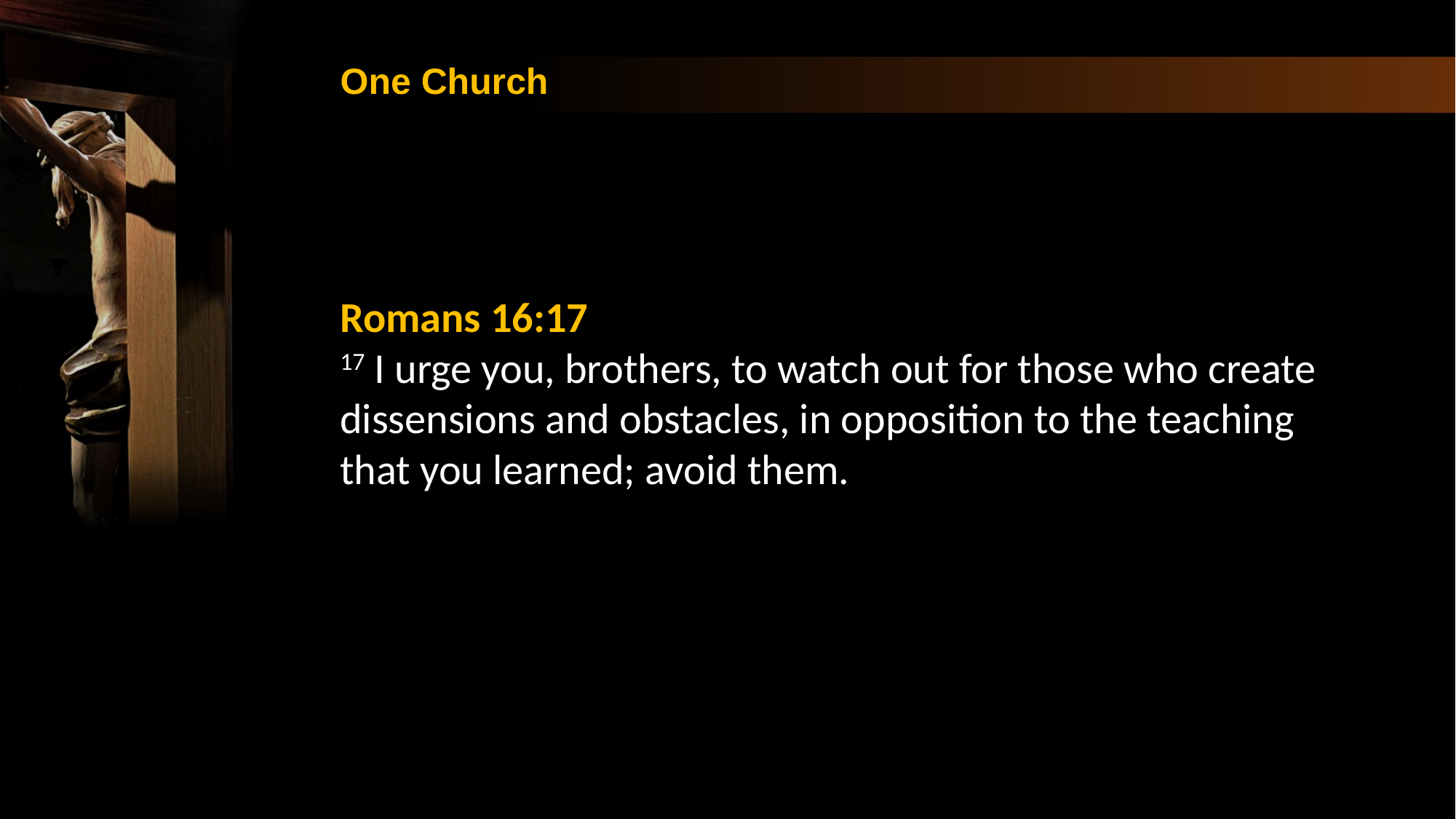

One Church
Romans 16:17
17 I urge you, brothers, to watch out for those who create dissensions and obstacles, in opposition to the teaching that you learned; avoid them.